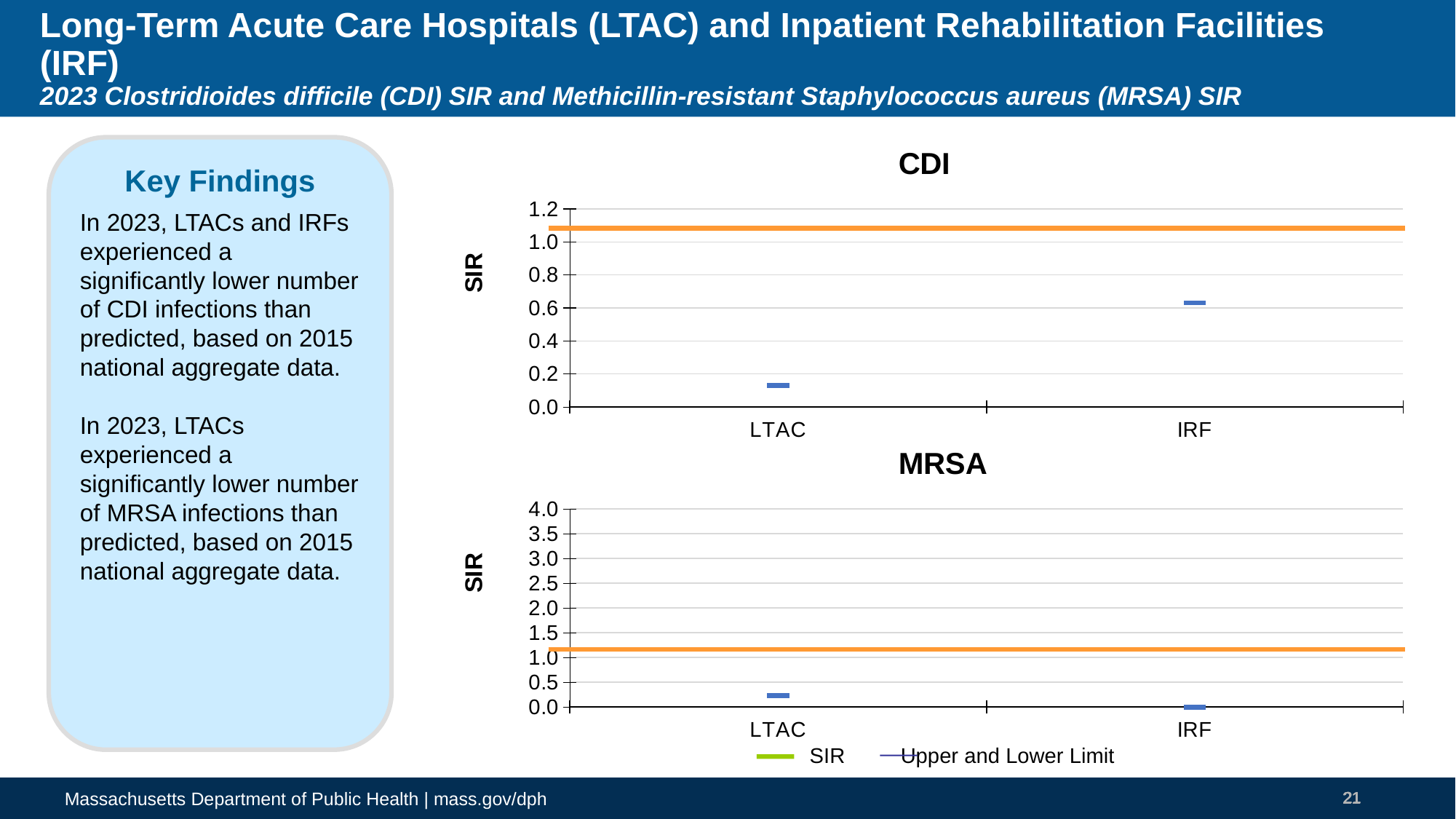

# Long-Term Acute Care Hospitals (LTAC) and Inpatient Rehabilitation Facilities (IRF) 2023 Clostridioides difficile (CDI) SIR and Methicillin-resistant Staphylococcus aureus (MRSA) SIR

### Chart: CDI

| Category | SIR | lower | upper |
|---|---|---|---|
| LTAC | 0.129 | 0.097 | 0.17 |
| IRF | 0.631 | 0.453 | 0.857 |
Key Findings
In 2023, LTACs and IRFs experienced a significantly lower number of CDI infections than predicted, based on 2015 national aggregate data.

In 2023, LTACs experienced a significantly lower number of MRSA infections than predicted, based on 2015 national aggregate data.

### Chart: MRSA

| Category | SIR | lower | upper |
|---|---|---|---|
| LTAC | 0.231 | 0.101 | 0.456 |
| IRF | 0.0 | 0.0 | 3.842 |
           SIR	        Upper and Lower Limit

21
21
21
21
21